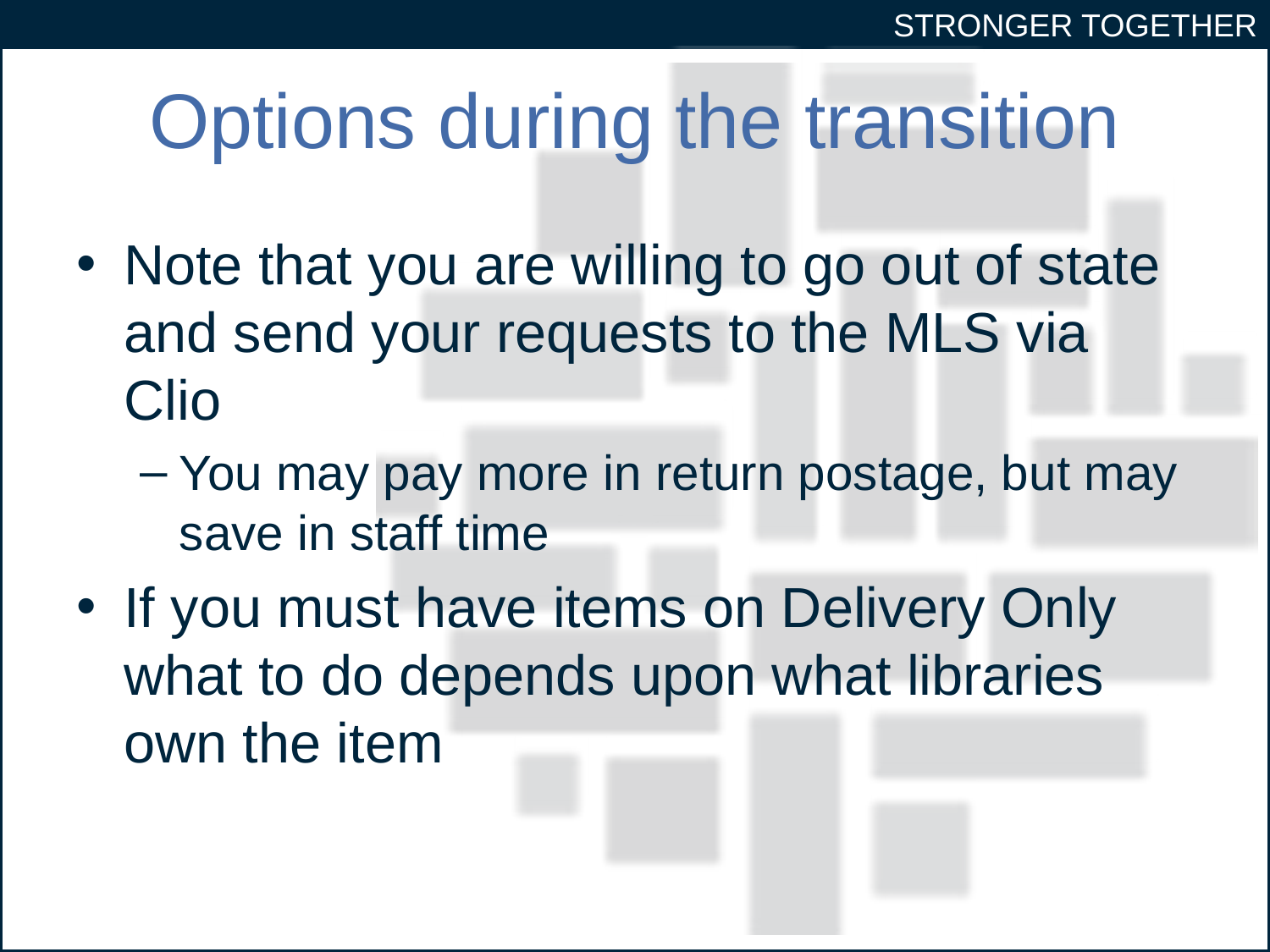

# Options during the transition
Note that you are willing to go out of state and send your requests to the MLS via Clio
You may pay more in return postage, but may save in staff time
If you must have items on Delivery Only what to do depends upon what libraries own the item